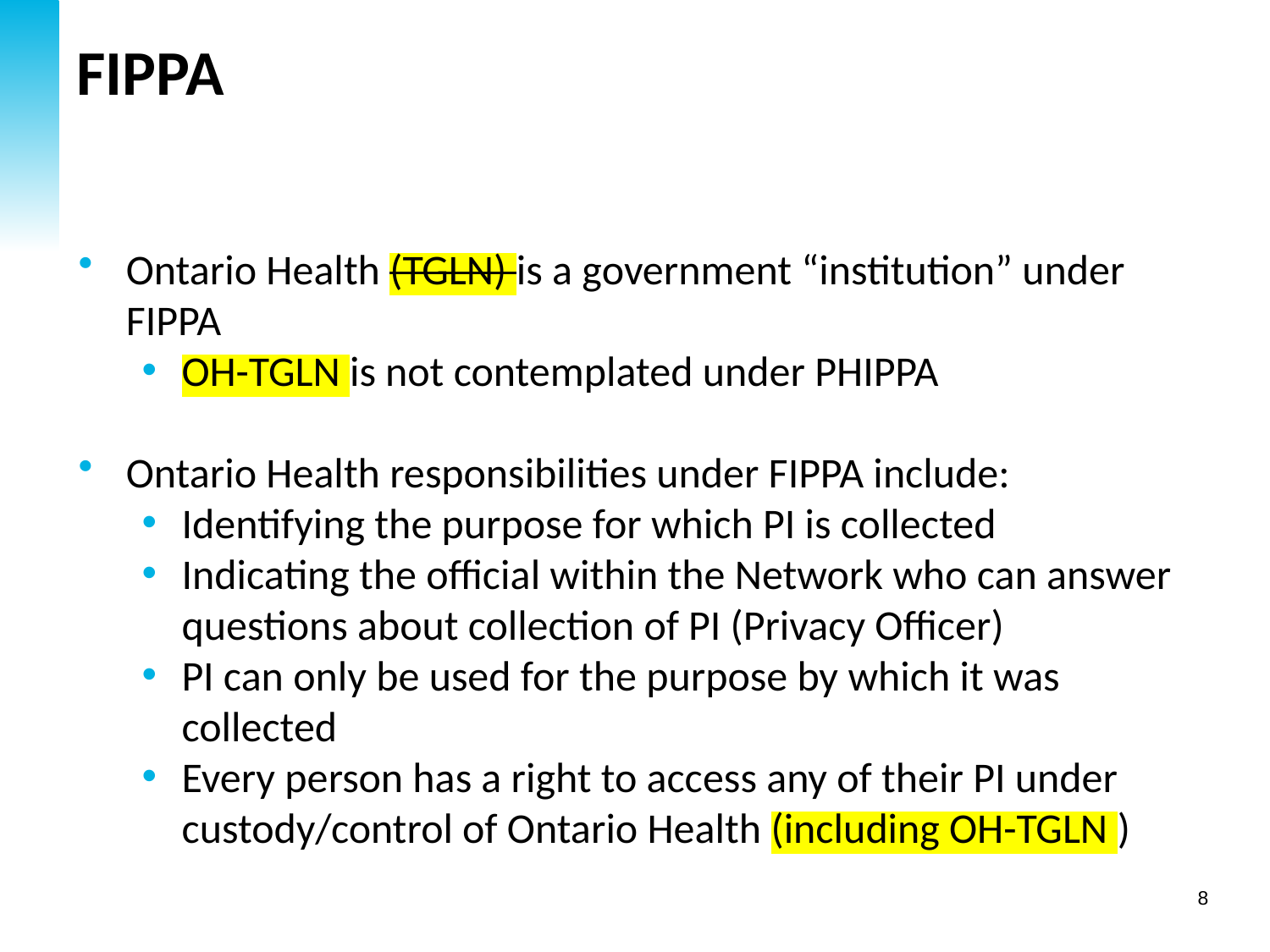

# FIPPA
Ontario Health (TGLN) is a government “institution” under FIPPA
OH-TGLN is not contemplated under PHIPPA

Ontario Health responsibilities under FIPPA include:
Identifying the purpose for which PI is collected
Indicating the official within the Network who can answer questions about collection of PI (Privacy Officer)
PI can only be used for the purpose by which it was collected
Every person has a right to access any of their PI under custody/control of Ontario Health (including OH-TGLN )